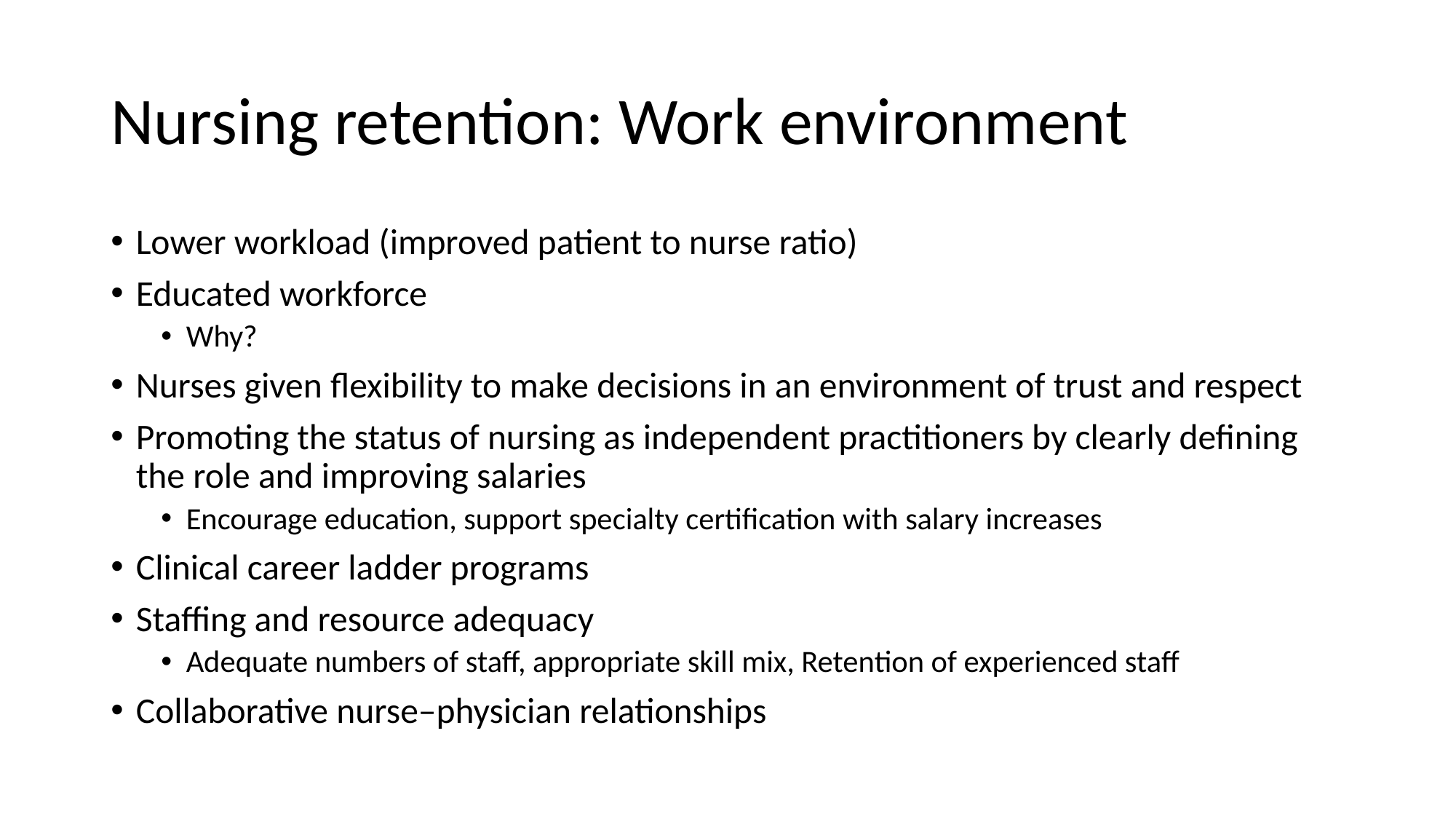

# Nursing retention: Work environment
Lower workload (improved patient to nurse ratio)
Educated workforce
Why?
Nurses given flexibility to make decisions in an environment of trust and respect
Promoting the status of nursing as independent practitioners by clearly defining the role and improving salaries
Encourage education, support specialty certification with salary increases
Clinical career ladder programs
Staffing and resource adequacy
Adequate numbers of staff, appropriate skill mix, Retention of experienced staff
Collaborative nurse–physician relationships